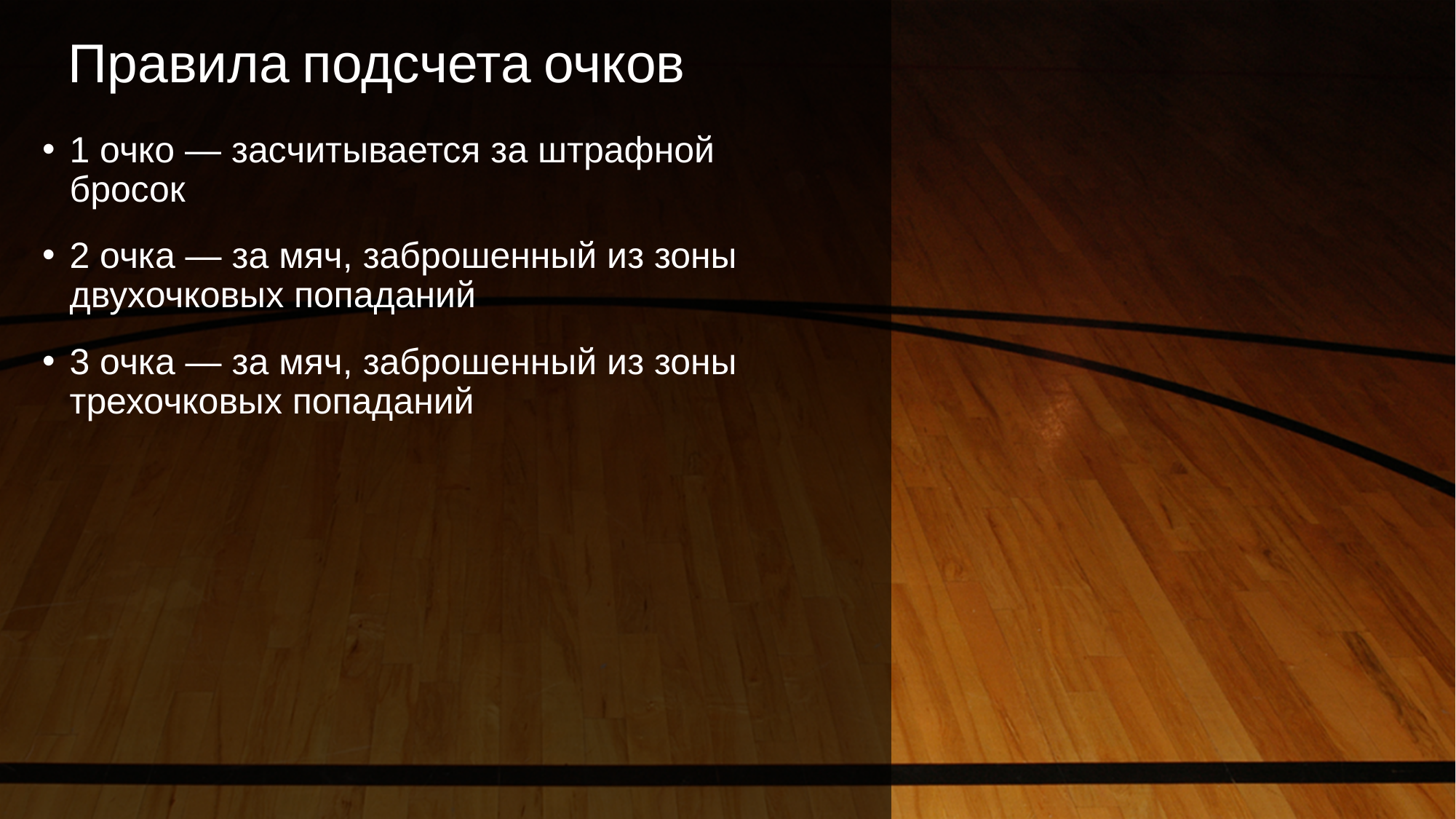

# Правила подсчета очков
1 очко — засчитывается за штрафной бросок
2 очка — за мяч, заброшенный из зоны двухочковых попаданий
3 очка — за мяч, заброшенный из зоны трехочковых попаданий